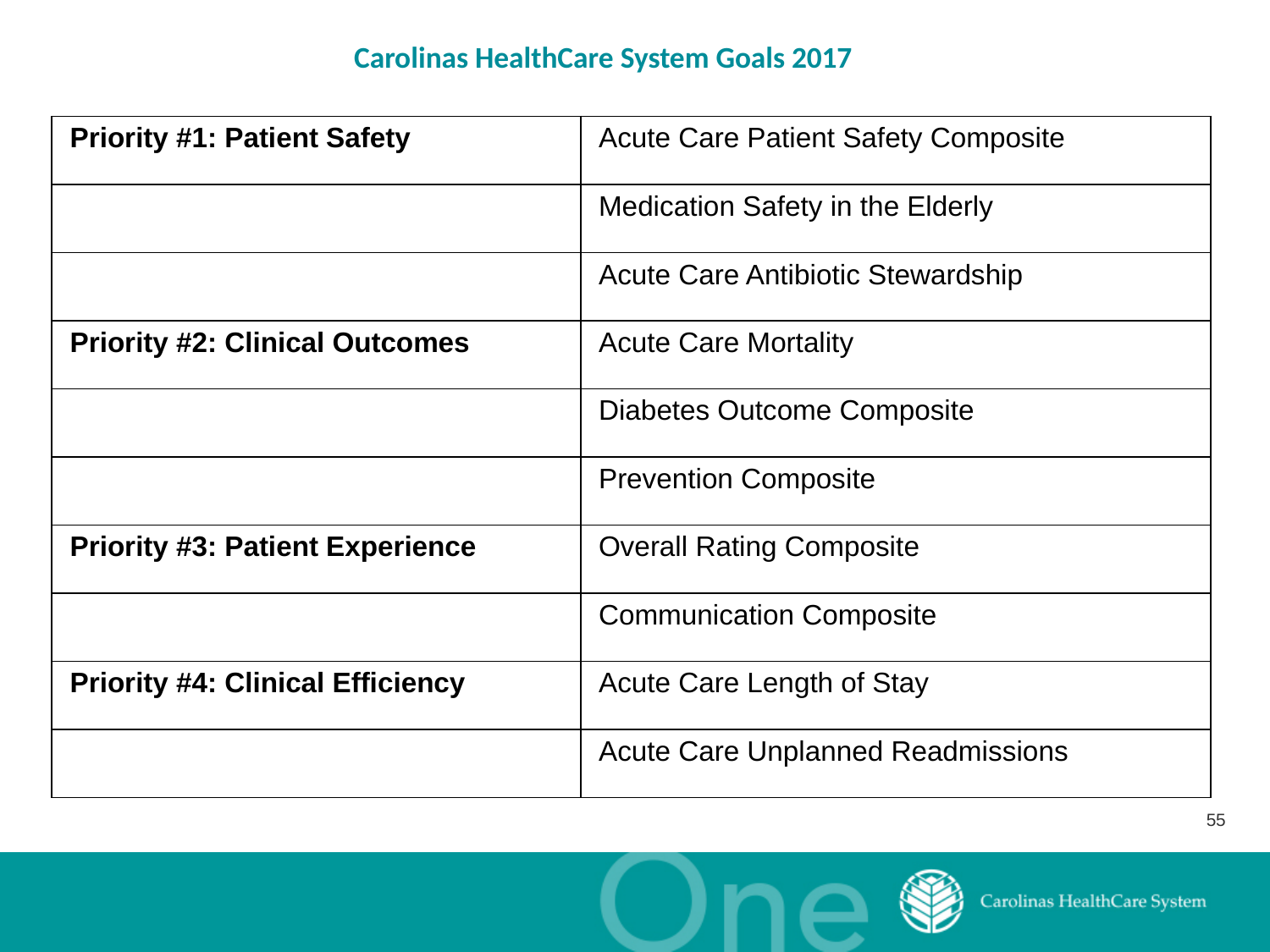

# Carolinas HealthCare System Goals 2017
| Priority #1: Patient Safety | Acute Care Patient Safety Composite |
| --- | --- |
|  | Medication Safety in the Elderly |
|  | Acute Care Antibiotic Stewardship |
| Priority #2: Clinical Outcomes | Acute Care Mortality |
|  | Diabetes Outcome Composite |
|  | Prevention Composite |
| Priority #3: Patient Experience | Overall Rating Composite |
|  | Communication Composite |
| Priority #4: Clinical Efficiency | Acute Care Length of Stay |
|  | Acute Care Unplanned Readmissions |